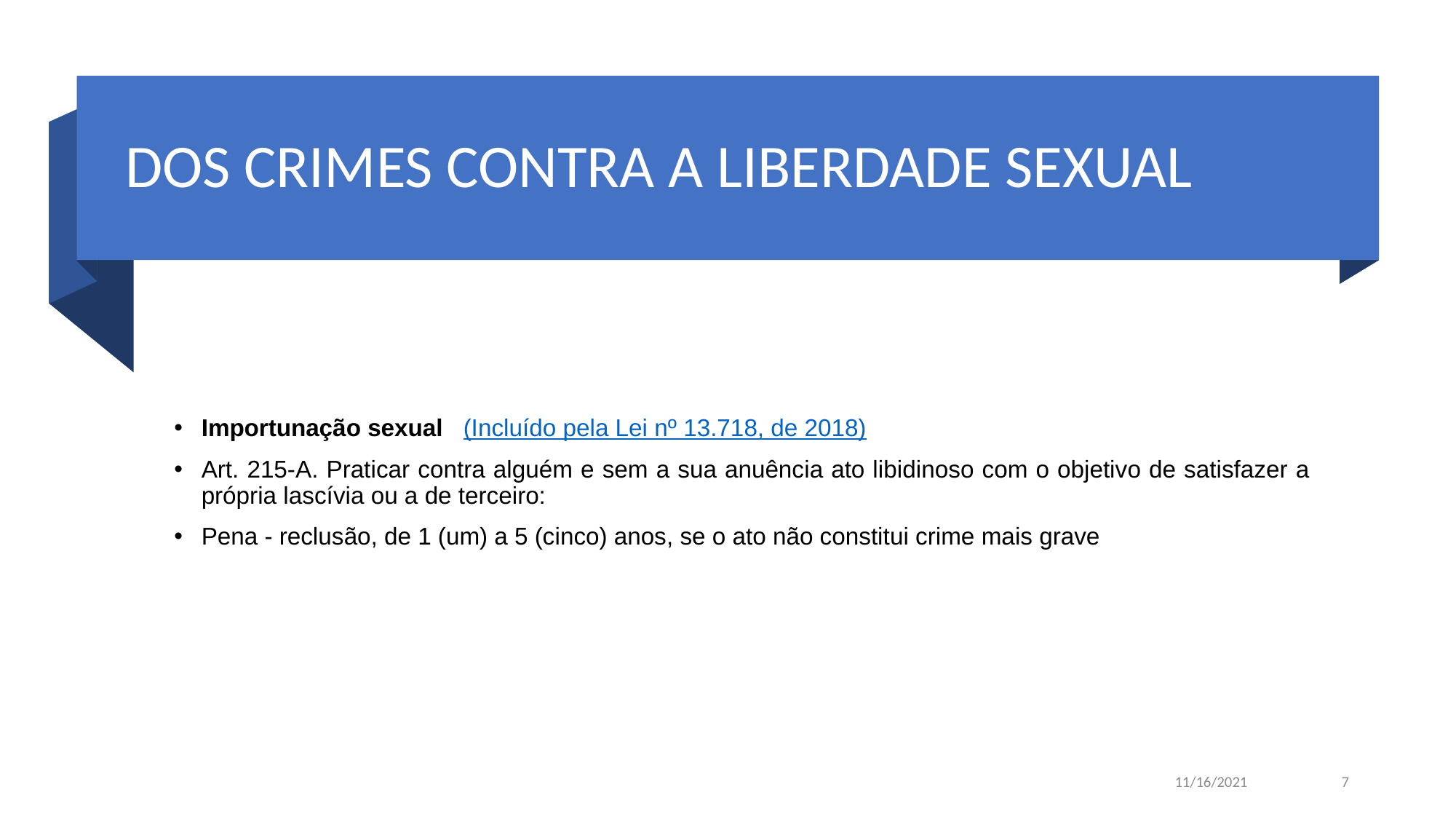

# DOS CRIMES CONTRA A LIBERDADE SEXUAL

Importunação sexual   (Incluído pela Lei nº 13.718, de 2018)
Art. 215-A. Praticar contra alguém e sem a sua anuência ato libidinoso com o objetivo de satisfazer a própria lascívia ou a de terceiro:
Pena - reclusão, de 1 (um) a 5 (cinco) anos, se o ato não constitui crime mais grave

11/16/2021
7